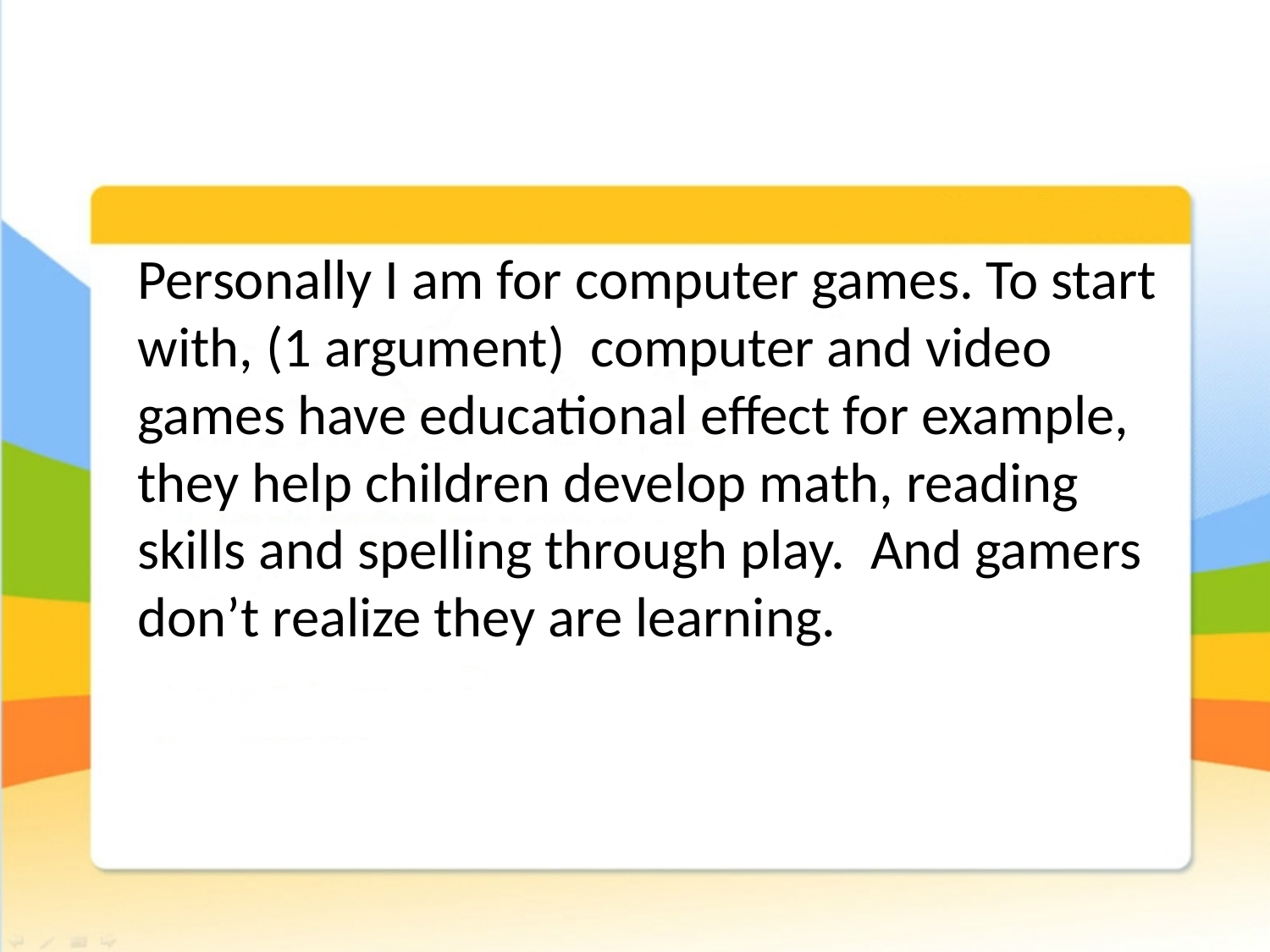

Personally I am for computer games. To start with, (1 argument)  computer and video games have educational effect for example, they help children develop math, reading skills and spelling through play.  And gamers don’t realize they are learning.